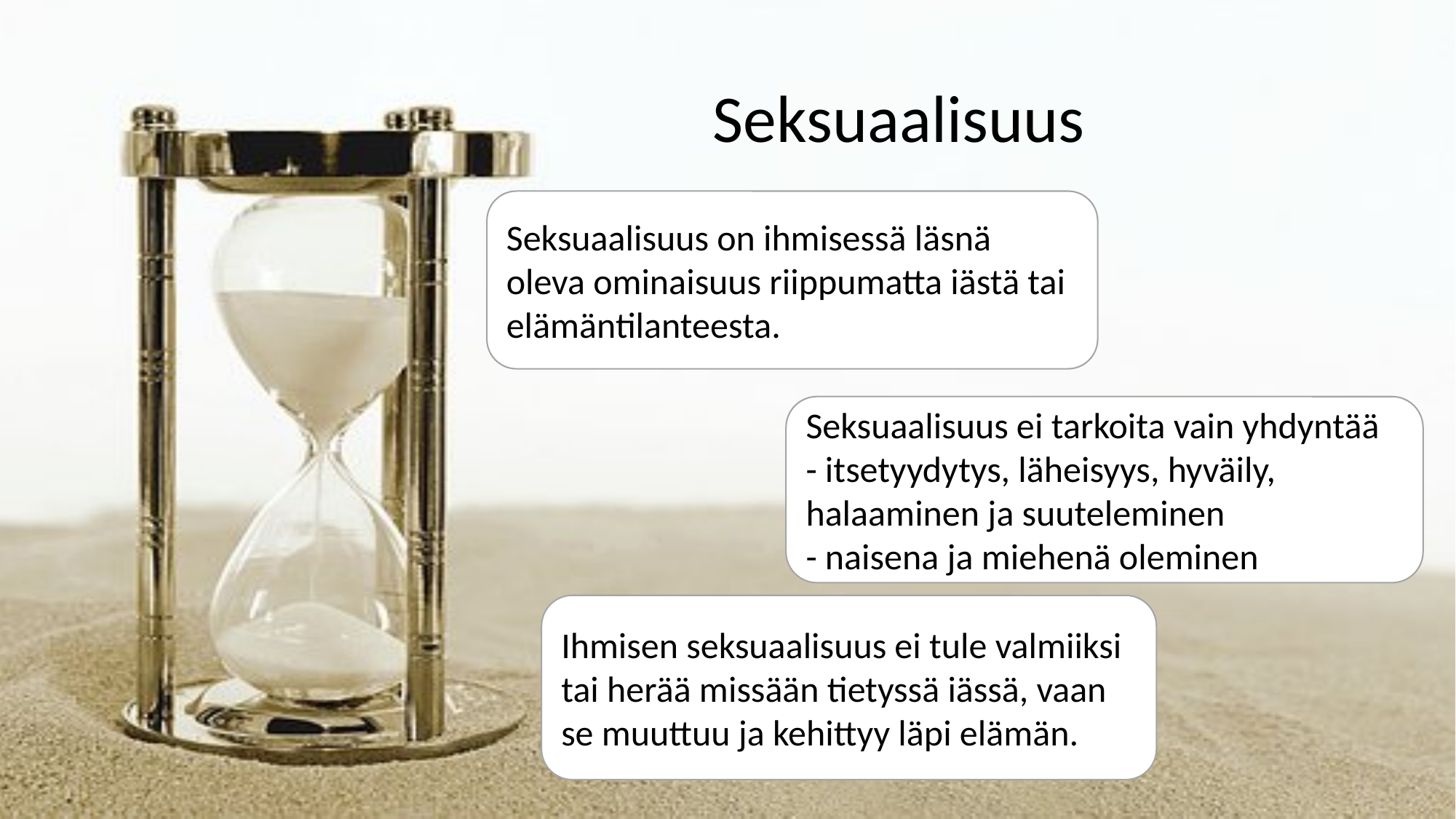

# Seksuaalisuus
Seksuaalisuus on ihmisessä läsnä oleva ominaisuus riippumatta iästä tai elämäntilanteesta.
Seksuaalisuus ei tarkoita vain yhdyntää
- itsetyydytys, läheisyys, hyväily, halaaminen ja suuteleminen
- naisena ja miehenä oleminen
Ihmisen seksuaalisuus ei tule valmiiksi tai herää missään tietyssä iässä, vaan se muuttuu ja kehittyy läpi elämän.